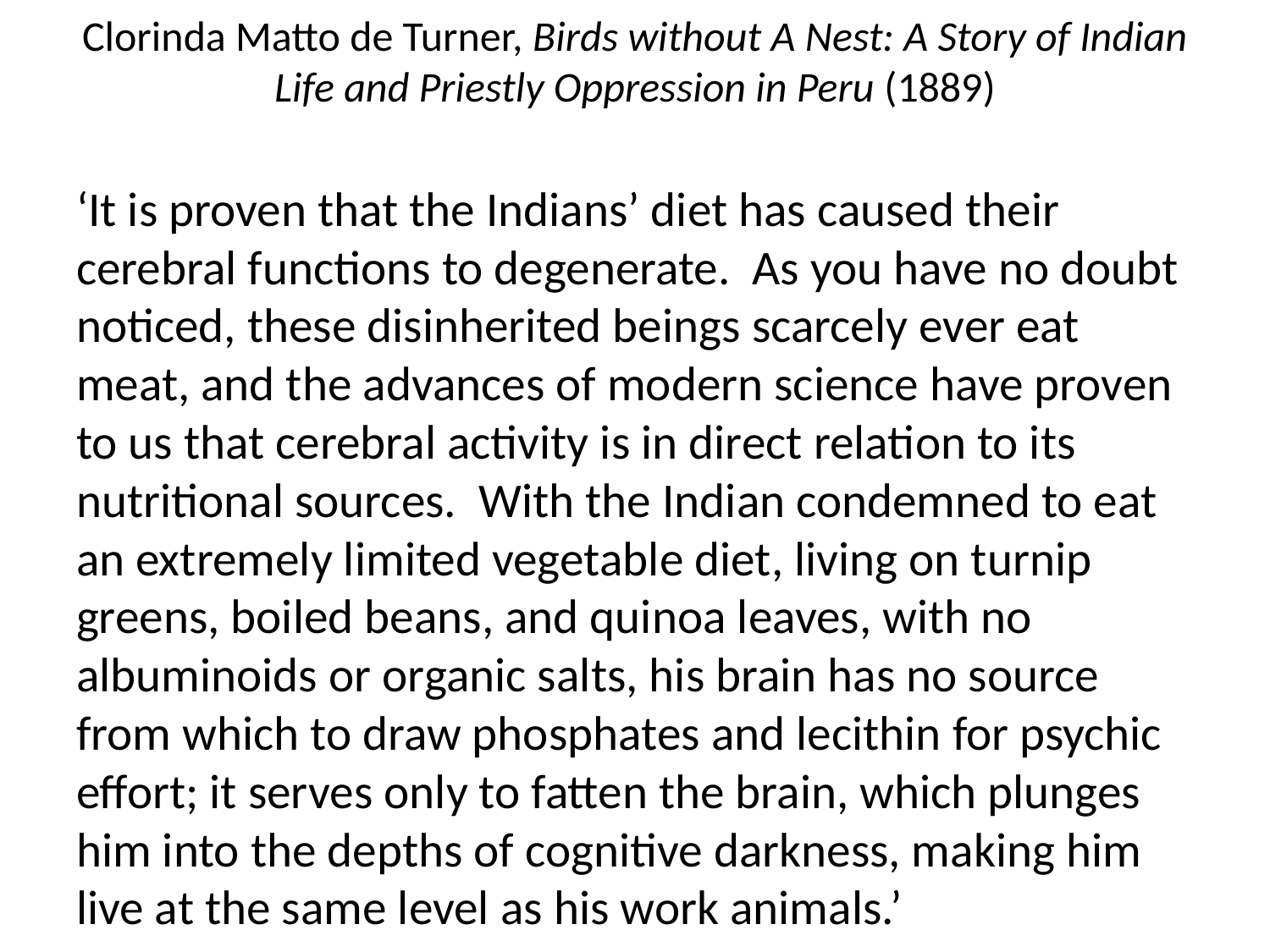

# Clorinda Matto de Turner, Birds without A Nest: A Story of Indian Life and Priestly Oppression in Peru (1889)
‘It is proven that the Indians’ diet has caused their cerebral functions to degenerate.  As you have no doubt noticed, these disinherited beings scarcely ever eat meat, and the advances of modern science have proven to us that cerebral activity is in direct relation to its nutritional sources.  With the Indian condemned to eat an extremely limited vegetable diet, living on turnip greens, boiled beans, and quinoa leaves, with no albuminoids or organic salts, his brain has no source from which to draw phosphates and lecithin for psychic effort; it serves only to fatten the brain, which plunges him into the depths of cognitive darkness, making him live at the same level as his work animals.’